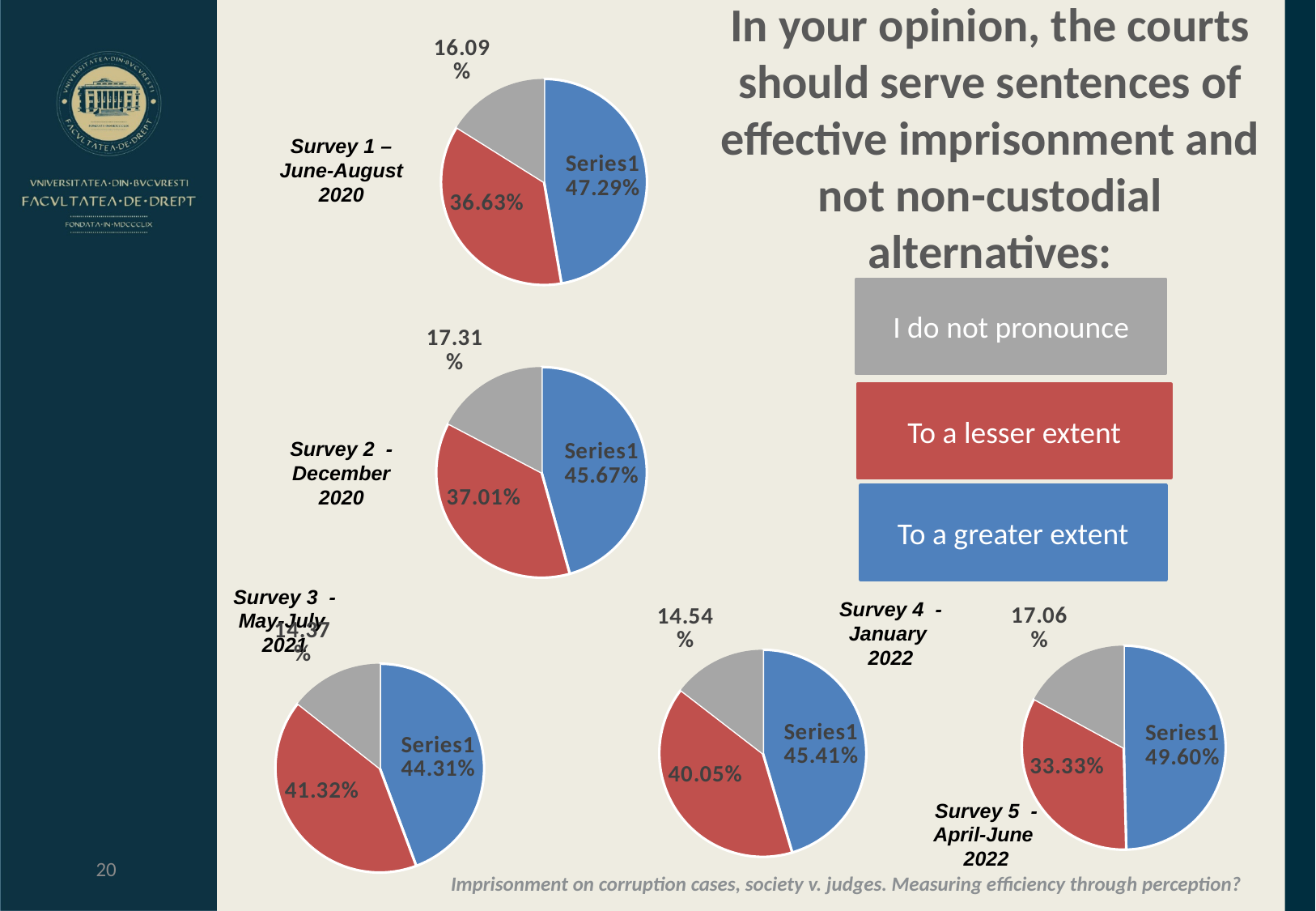

### Chart: In your opinion, the courts should impose more severe prison sentences:

| Category |
|---|
In your opinion, the courts should serve sentences of effective imprisonment and not non-custodial alternatives:

### Chart

| Category | Column1 |
|---|---|
|  | 244.0 |
|  | 189.0 |
|  | 83.0 |
Survey 1 – June-August 2020
I do not pronounce

### Chart

| Category | Column1 |
|---|---|
|  | 153.0 |
|  | 124.0 |
|  | 58.0 |

### Chart

| Category |
|---|
To a lesser extent
Survey 2  - December 2020
To a greater extent

### Chart

| Category | Column1 |
|---|---|
|  | 125.0 |
|  | 84.0 |
|  | 43.0 |

### Chart

| Category | Column1 |
|---|---|
|  | 178.0 |
|  | 157.0 |
|  | 57.0 |
Survey 3  - May-July
2021
Survey 4  - January
2022

### Chart

| Category | Column1 |
|---|---|
|  | 148.0 |
|  | 138.0 |
|  | 48.0 |
Survey 5  - April-June
2022
20
Imprisonment on corruption cases, society v. judges. Measuring efficiency through perception?